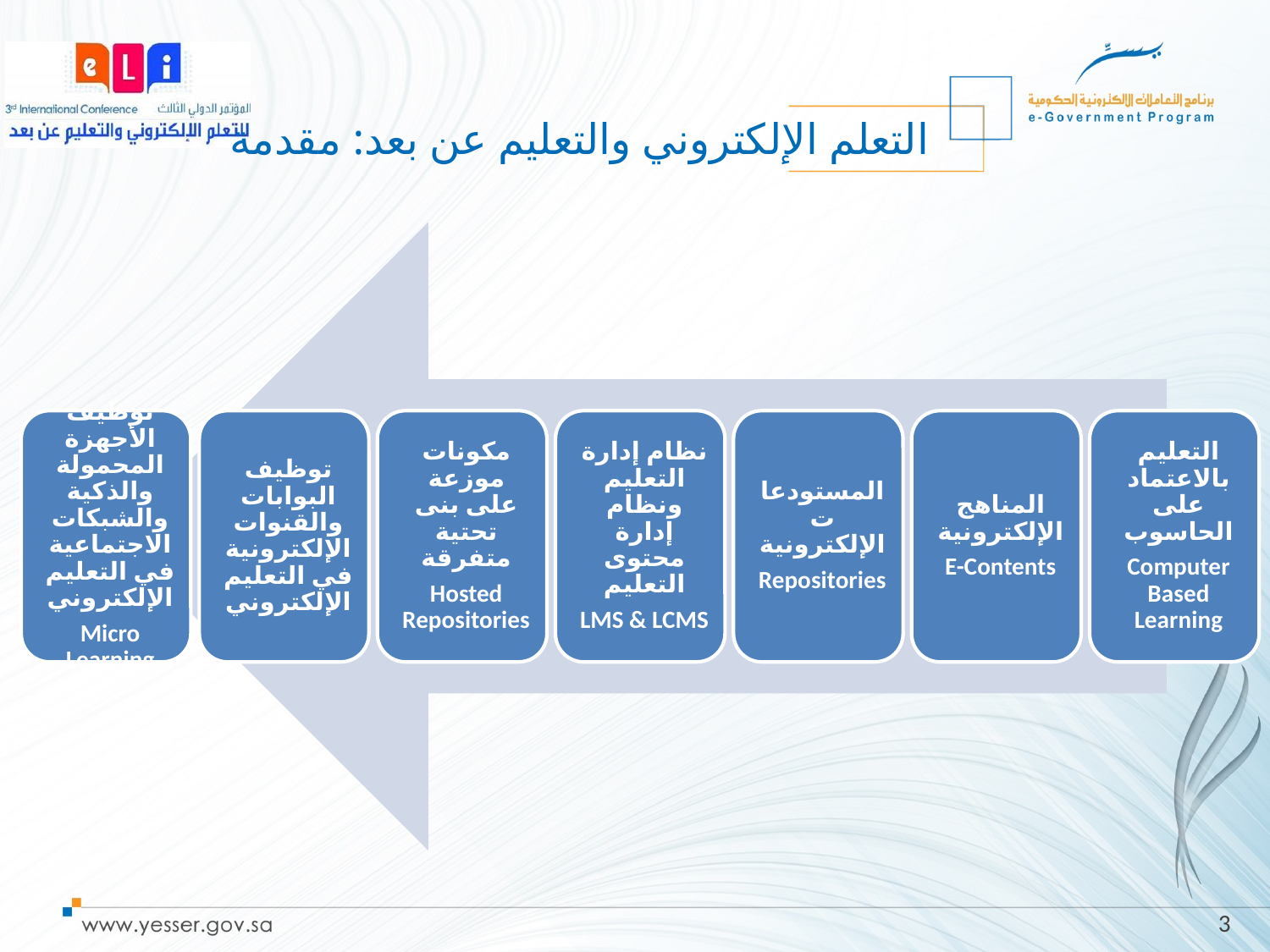

التعلم الإلكتروني والتعليم عن بعد: مقدمة
التعليم بالاعتماد على الحاسوب
Computer Based Learning
المناهج الإلكترونية
E-Contents
المستودعات الإلكترونية
Repositories
نظام إدارة التعليم ونظام إدارة محتوى التعليم
LMS & LCMS
مكونات موزعة على بنى تحتية متفرقة
Hosted Repositories
توظيف البوابات والقنوات الإلكترونية في التعليم الإلكتروني
توظيف الأجهزة المحمولة والذكية والشبكات الاجتماعية في التعليم الإلكتروني
Micro Learning
3